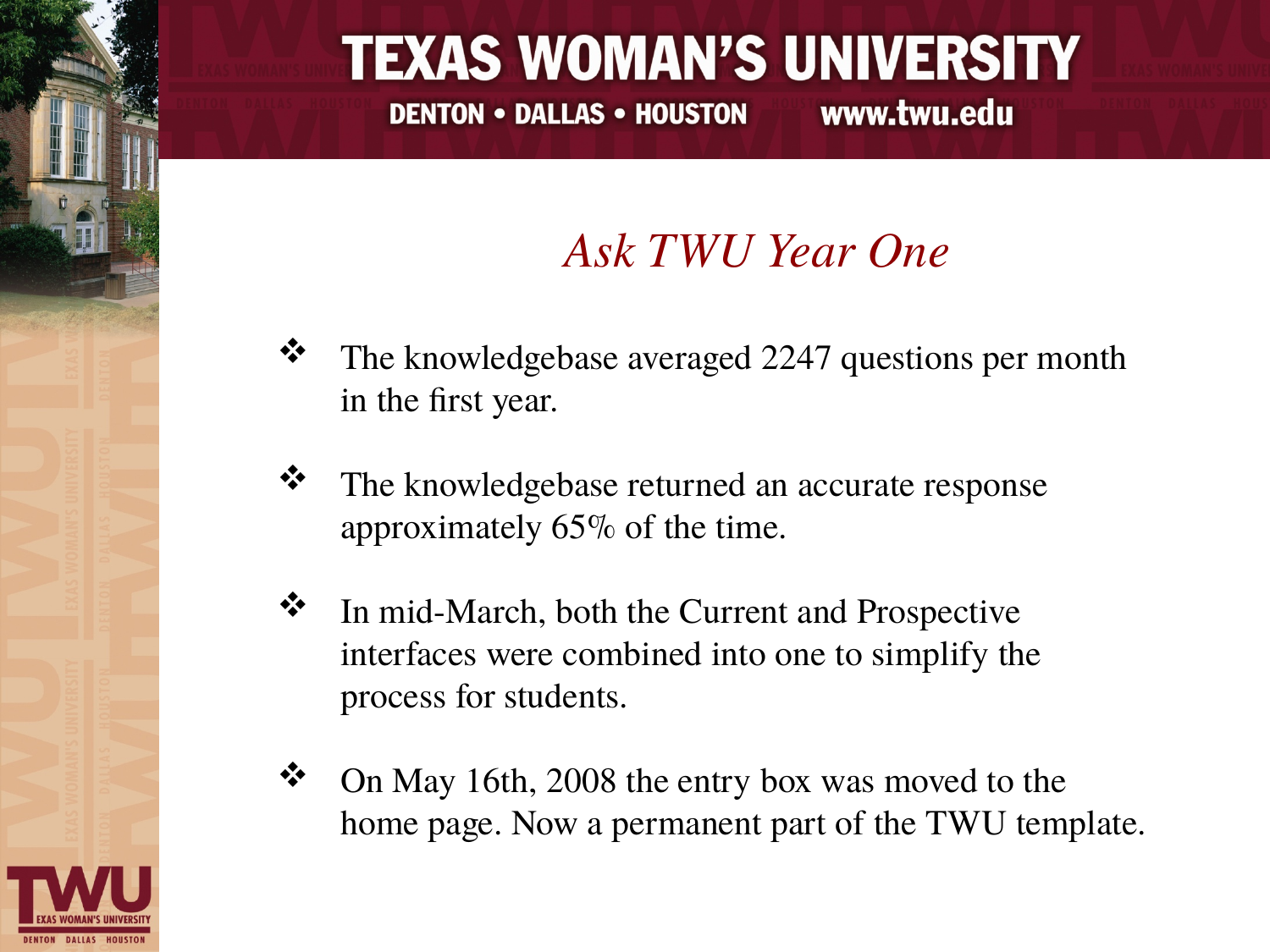

Ask TWU Year One
The knowledgebase averaged 2247 questions per month in the first year.

The knowledgebase returned an accurate response approximately 65% of the time.

In mid-March, both the Current and Prospective interfaces were combined into one to simplify the process for students.

On May 16th, 2008 the entry box was moved to the home page. Now a permanent part of the TWU template.